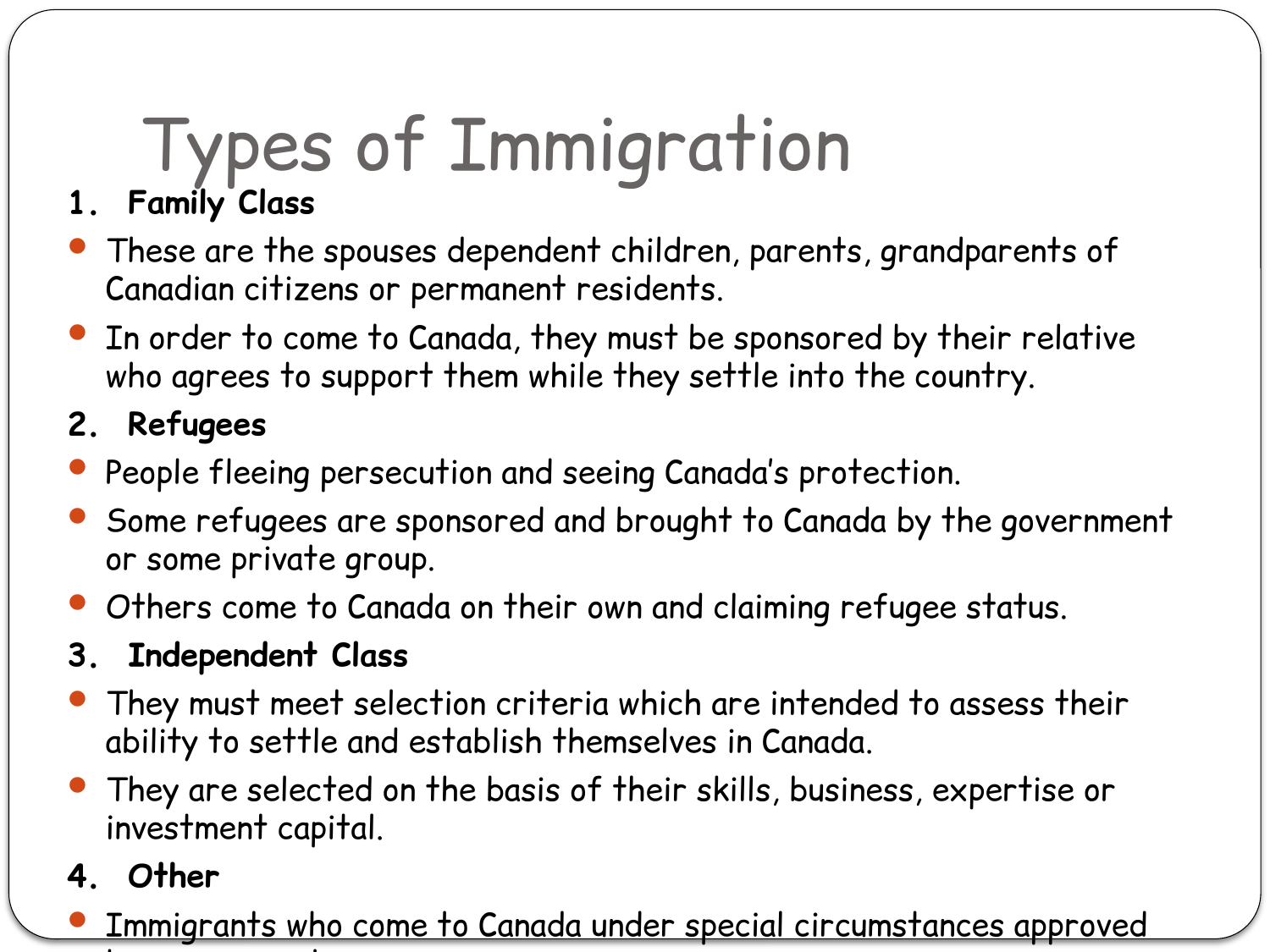

# Types of Immigration
1.  Family Class
These are the spouses dependent children, parents, grandparents of Canadian citizens or permanent residents.
In order to come to Canada, they must be sponsored by their relative who agrees to support them while they settle into the country.
2.  Refugees
People fleeing persecution and seeing Canada’s protection.
Some refugees are sponsored and brought to Canada by the government or some private group.
Others come to Canada on their own and claiming refugee status.
3.  Independent Class
They must meet selection criteria which are intended to assess their ability to settle and establish themselves in Canada.
They are selected on the basis of their skills, business, expertise or investment capital.
4.  Other
Immigrants who come to Canada under special circumstances approved by government.